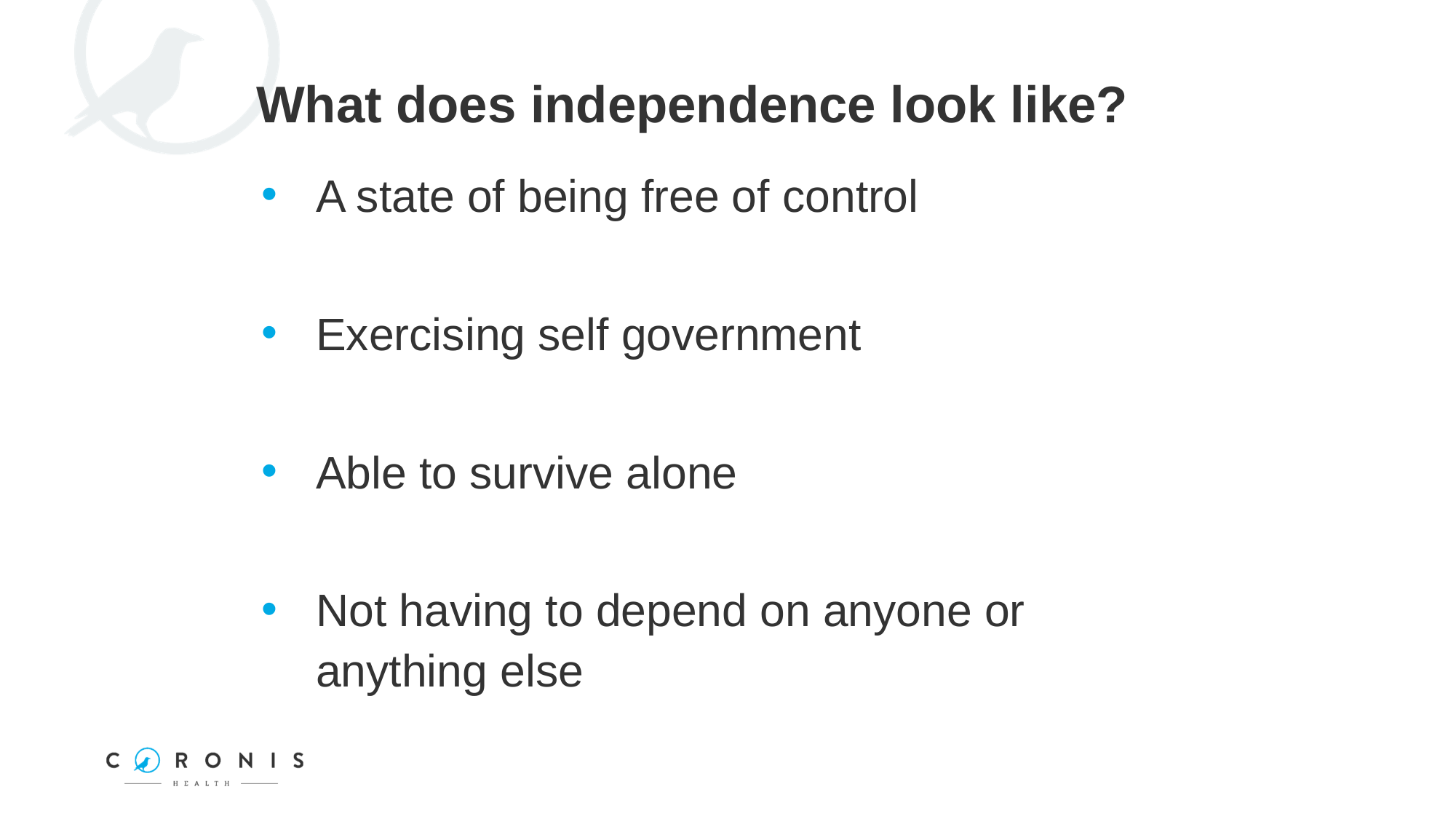

What does independence look like?
A state of being free of control

Exercising self government

Able to survive alone

Not having to depend on anyone or anything else